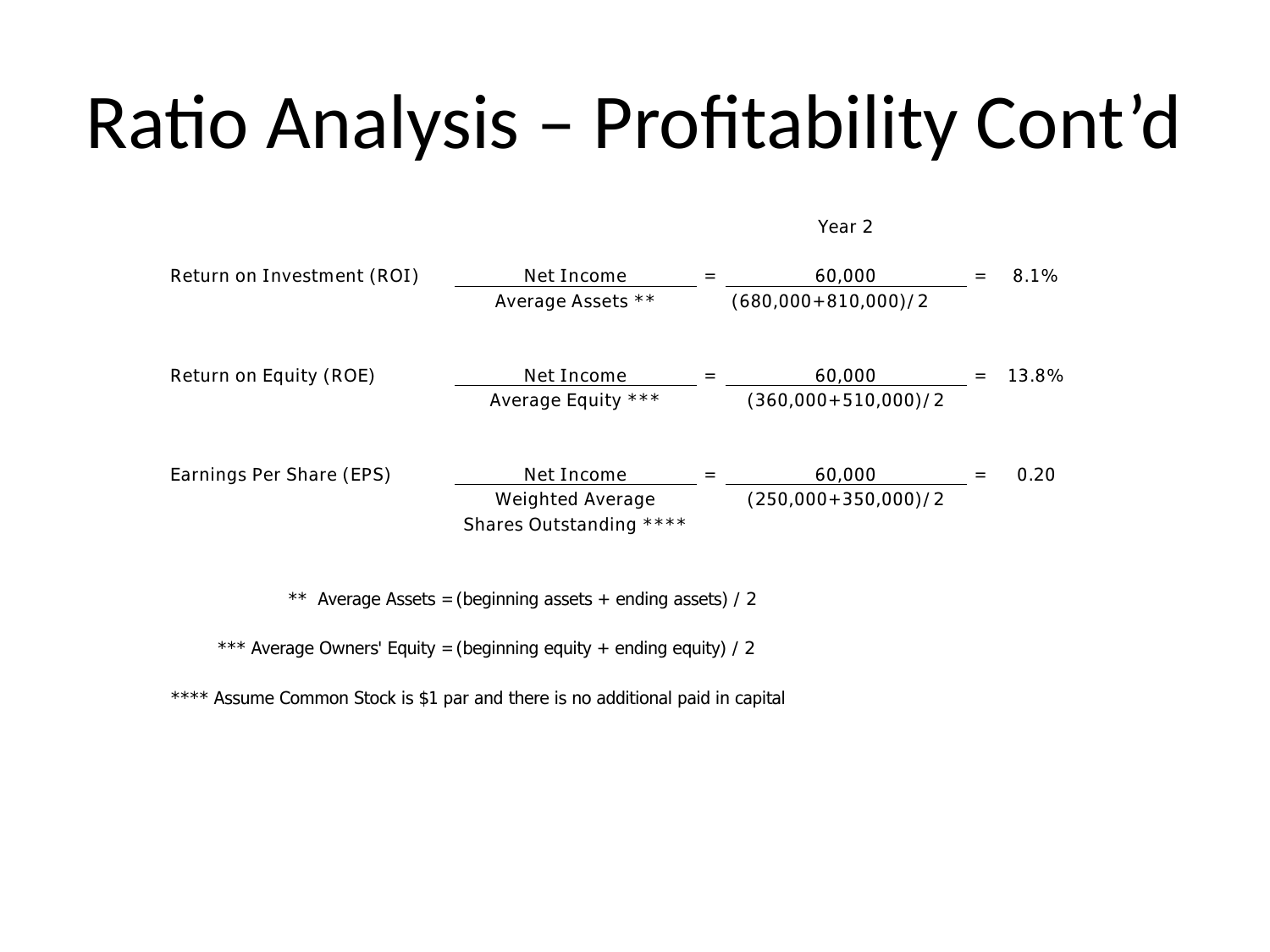

# Ratio Analysis – Profitability Cont’d
|  |  |  | Year 2 |  |  |
| --- | --- | --- | --- | --- | --- |
|  |  |  |  |  |  |
| Return on Investment (ROI) | Net Income | = | 60,000 | = | 8.1% |
|  | Average Assets \*\* |  | (680,000+810,000)/2 |  |  |
|  |  |  |  |  |  |
|  |  |  |  |  |  |
| Return on Equity (ROE) | Net Income | = | 60,000 | = | 13.8% |
|  | Average Equity \*\*\* |  | (360,000+510,000)/2 |  |  |
|  |  |  |  |  |  |
|  |  |  |  |  |  |
| Earnings Per Share (EPS) | Net Income | = | 60,000 | = | 0.20 |
|  | Weighted Average |  | (250,000+350,000)/2 |  |  |
|  | Shares Outstanding \*\*\*\* |  |  |  |  |
|  |  |  |  |  |  |
|  |  |  |  |  |  |
| \*\* Average Assets = | (beginning assets + ending assets) / 2 |  |  |  |  |
|  |  |  |  |  |  |
| \*\*\* Average Owners' Equity = | (beginning equity + ending equity) / 2 |  |  |  |  |
|  |  |  |  |  |  |
| \*\*\*\* Assume Common Stock is $1 par and there is no additional paid in capital |  |  |  |  |  |